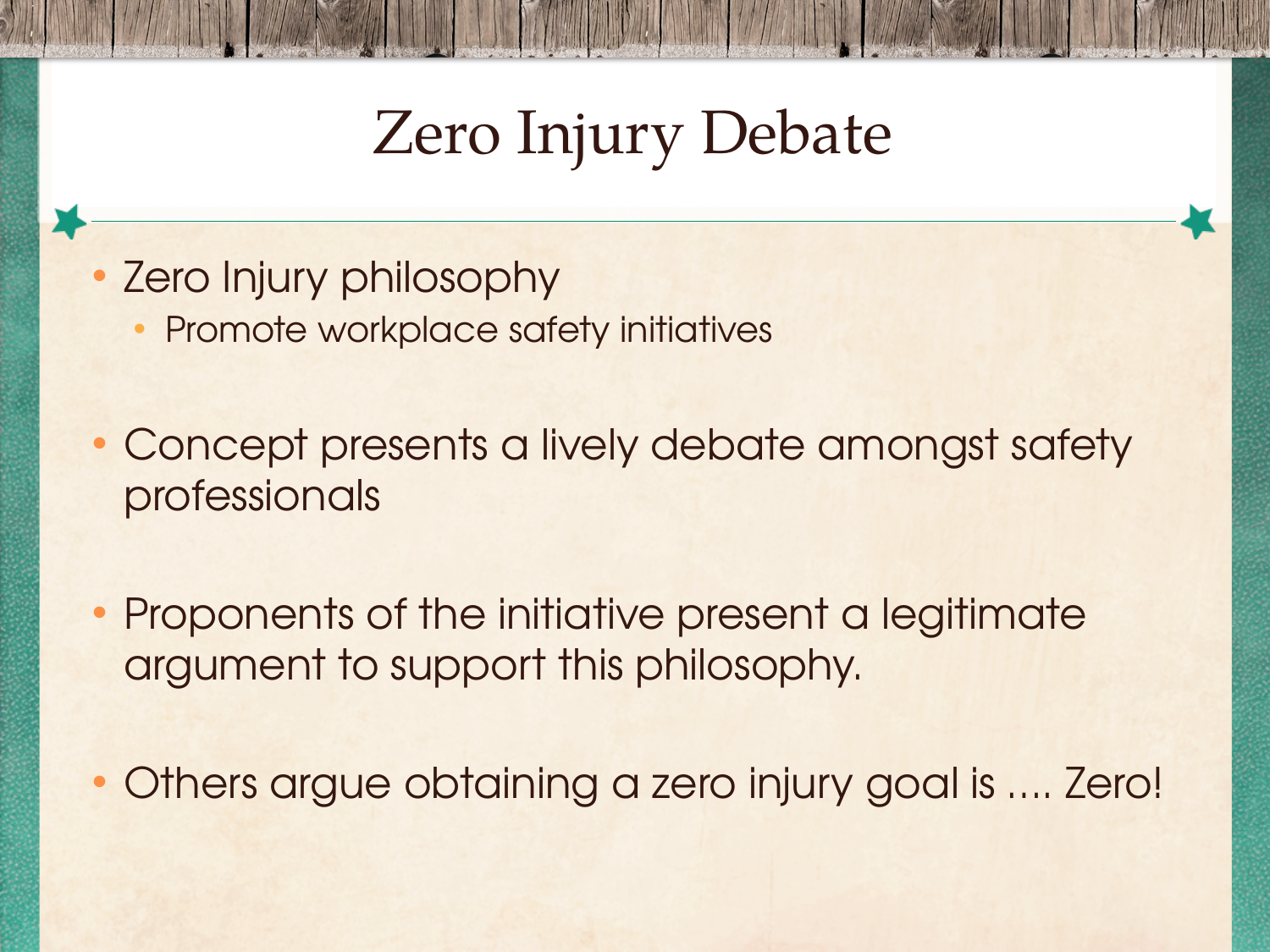

# Zero Injury Debate
Zero Injury philosophy
Promote workplace safety initiatives

Concept presents a lively debate amongst safety professionals

Proponents of the initiative present a legitimate argument to support this philosophy.

Others argue obtaining a zero injury goal is …. Zero!